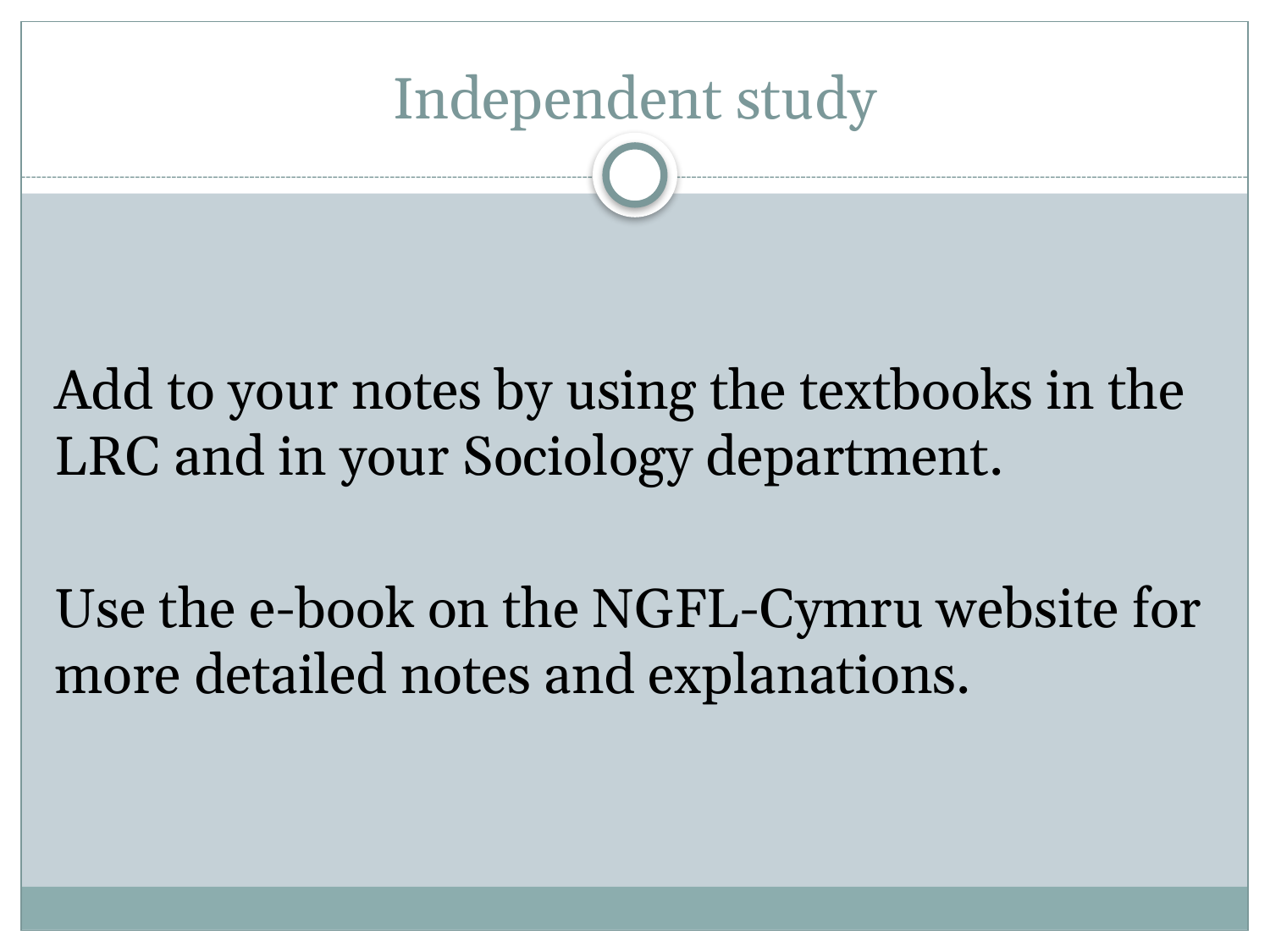

# Independent study
Add to your notes by using the textbooks in the LRC and in your Sociology department.

Use the e-book on the NGFL-Cymru website for more detailed notes and explanations.